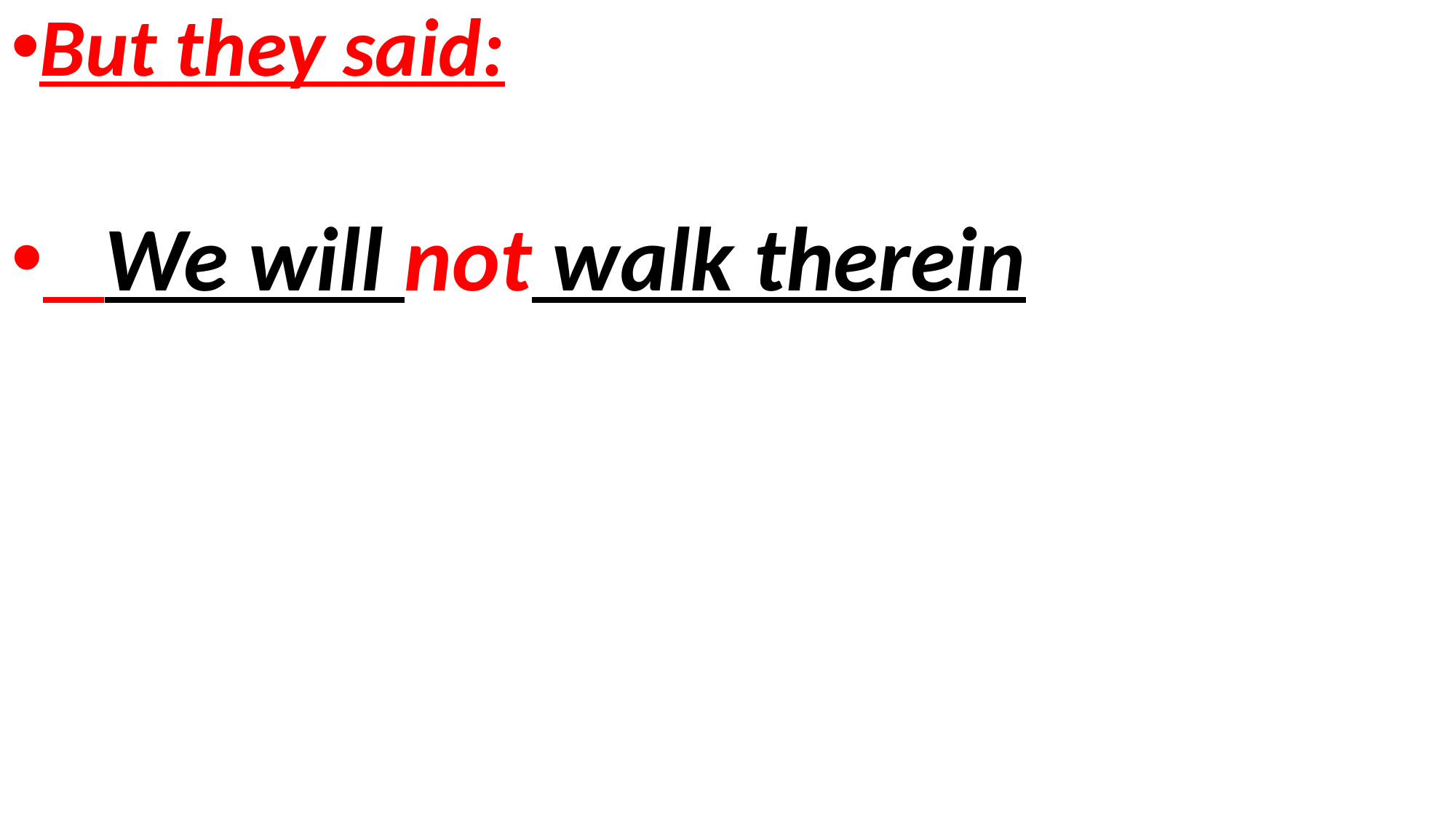

But they said:

   We will not walk therein